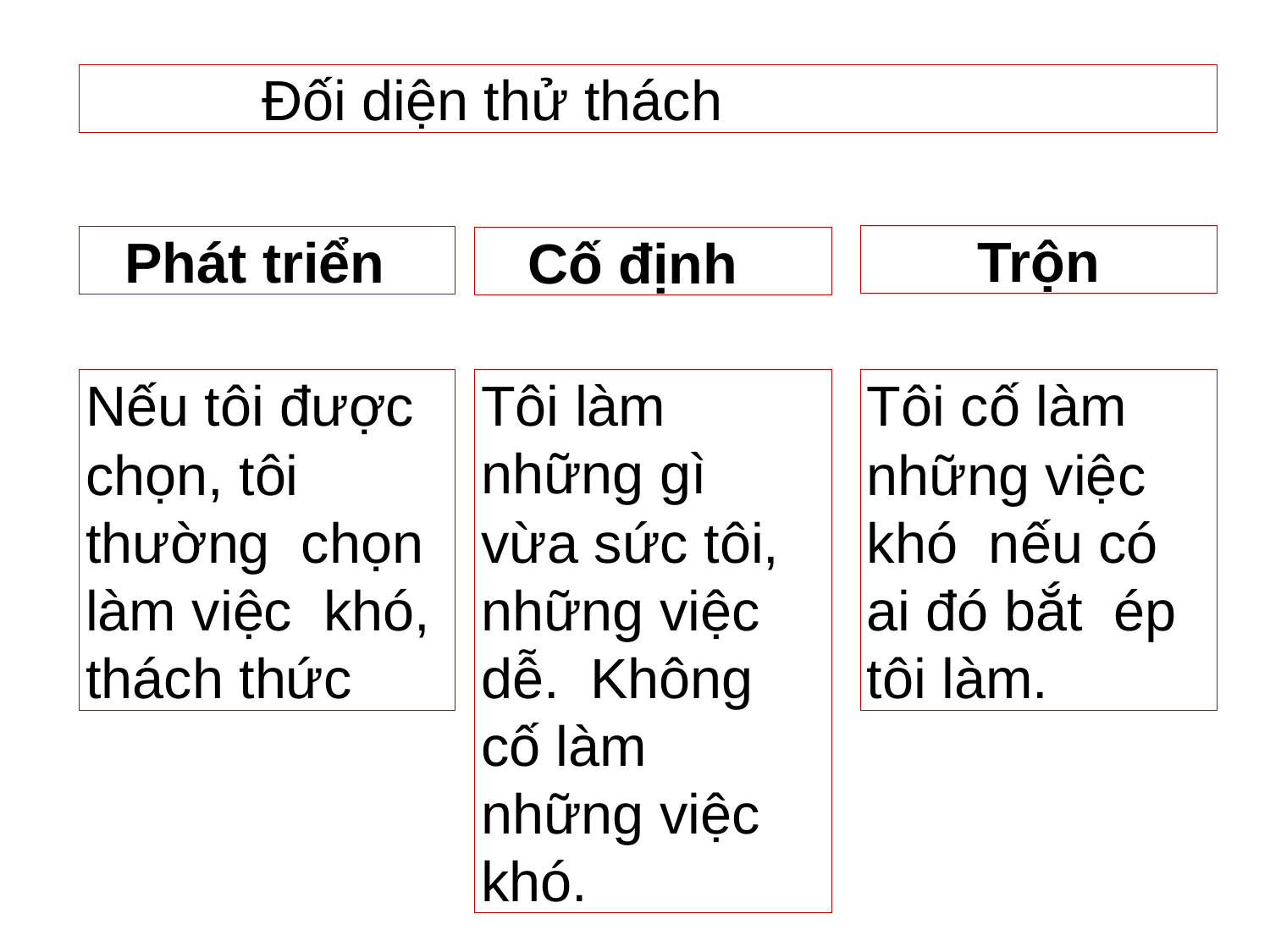

Đối diện thử thách
Trộn
Phát triển
Cố định
Nếu tôi được
chọn, tôi thường  chọn làm việc  khó, thách thức
Tôi làm những gì
vừa sức tôi,  những việc dễ.  Không cố làm  những việc khó.
Tôi cố làm
những việc khó  nếu có ai đó bắt  ép tôi làm.